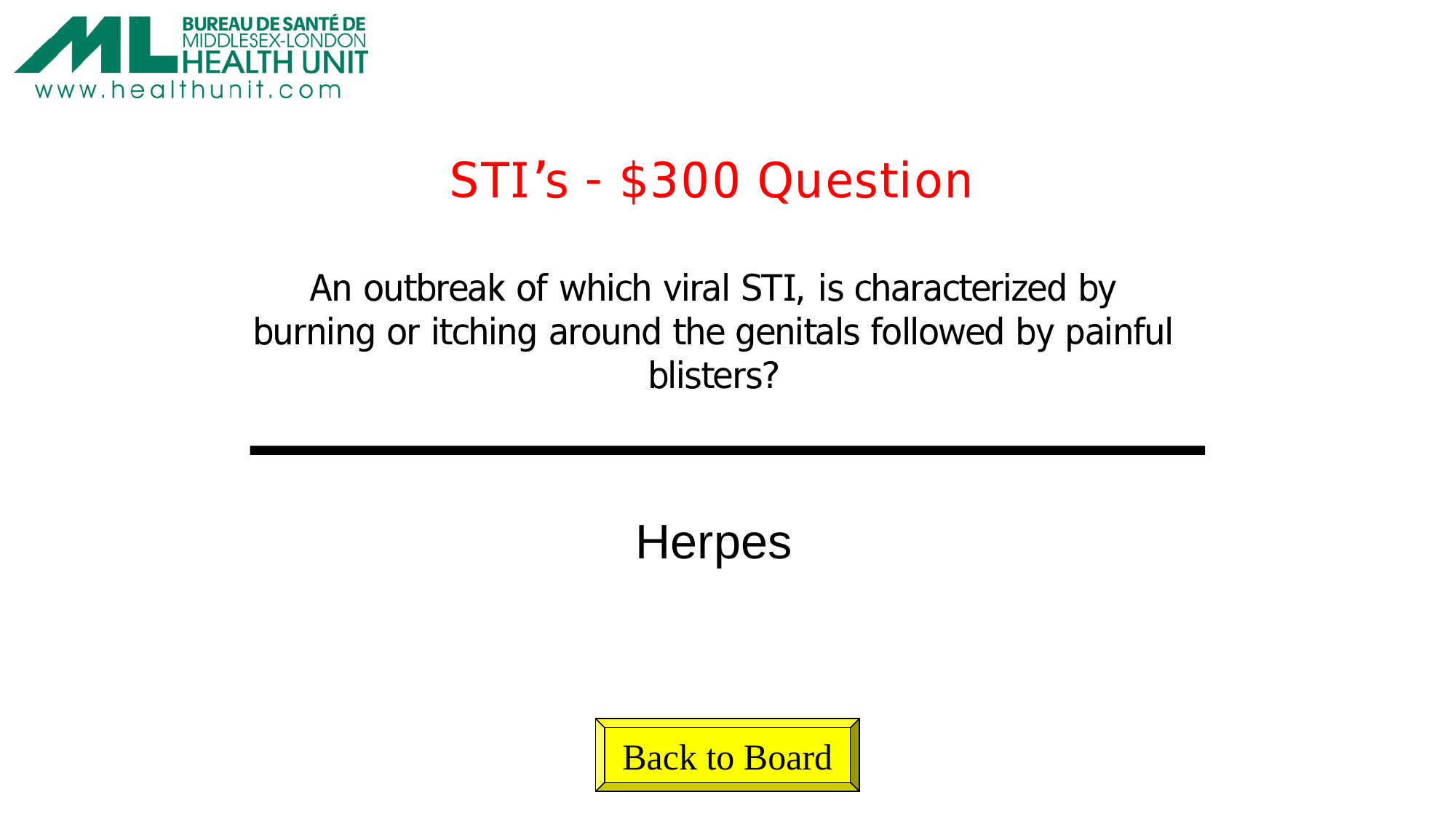

STI’s - $300 Question
An outbreak of which viral STI, is characterized by burning or itching around the genitals followed by painful blisters?

Herpes
Back to Board